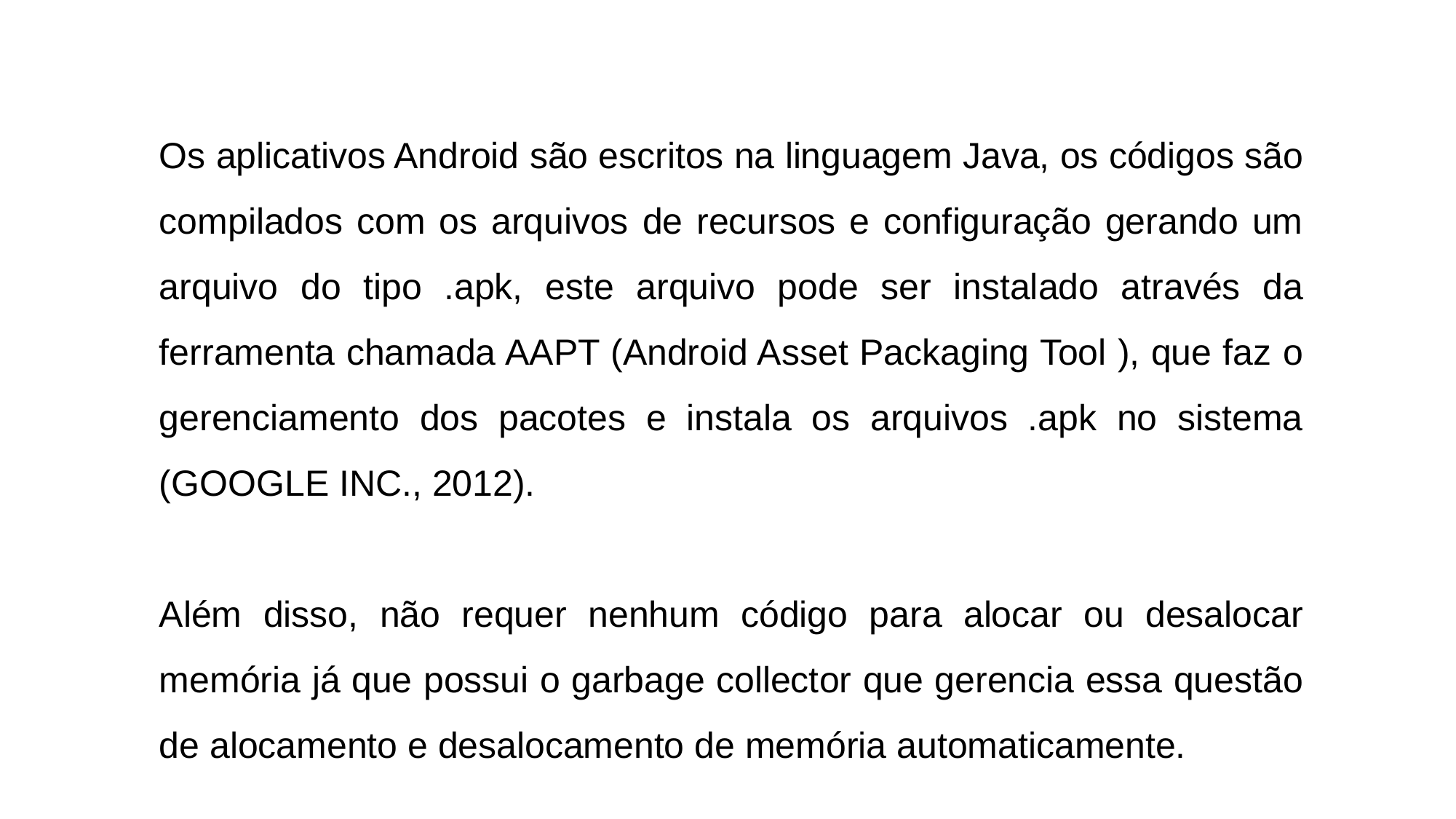

Os aplicativos Android são escritos na linguagem Java, os códigos são compilados com os arquivos de recursos e configuração gerando um arquivo do tipo .apk, este arquivo pode ser instalado através da ferramenta chamada AAPT (Android Asset Packaging Tool ), que faz o gerenciamento dos pacotes e instala os arquivos .apk no sistema (GOOGLE INC., 2012).

Além disso, não requer nenhum código para alocar ou desalocar memória já que possui o garbage collector que gerencia essa questão de alocamento e desalocamento de memória automaticamente.